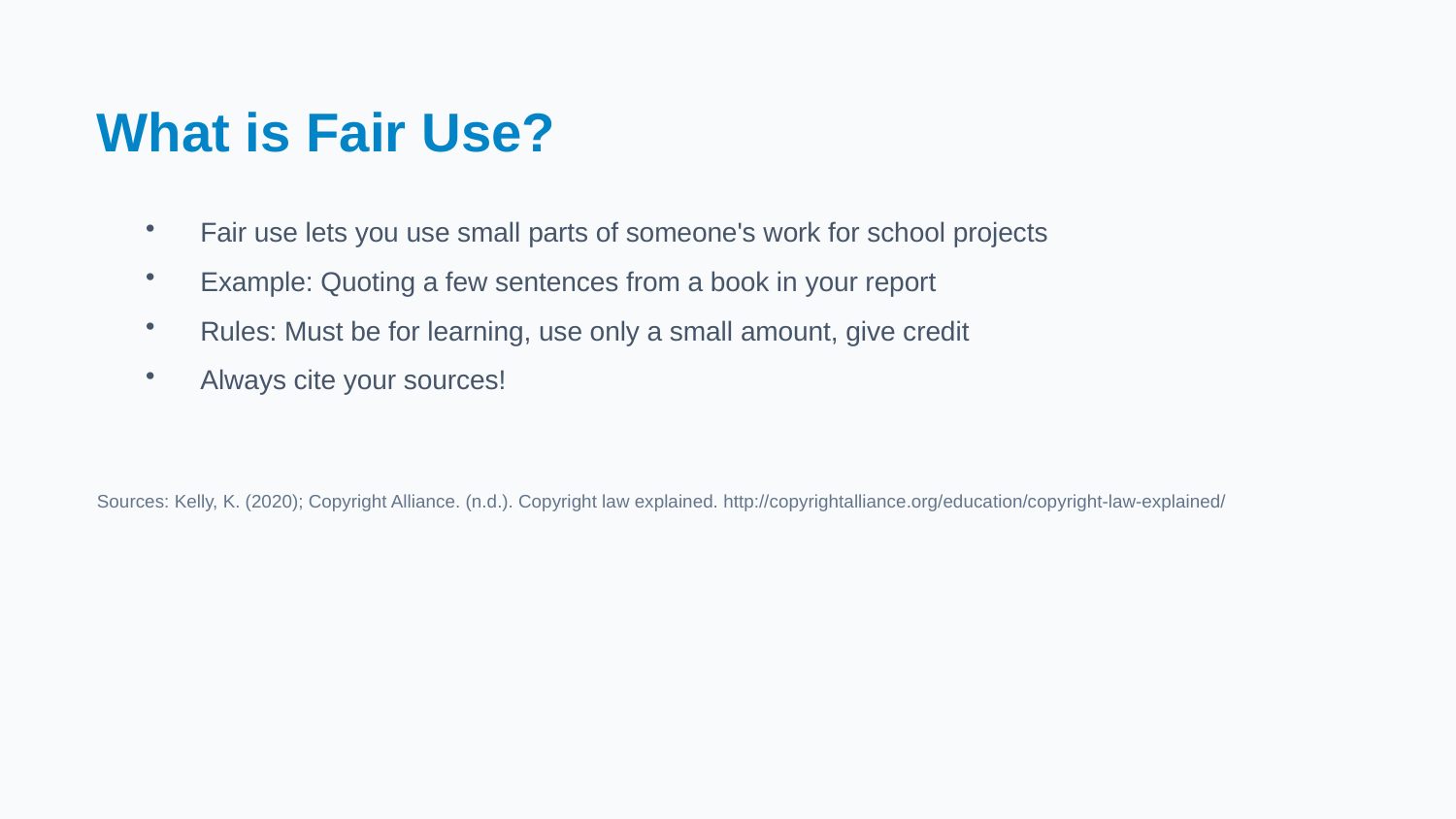

What is Fair Use?
Fair use lets you use small parts of someone's work for school projects
Example: Quoting a few sentences from a book in your report
Rules: Must be for learning, use only a small amount, give credit
Always cite your sources!
Sources: Kelly, K. (2020); Copyright Alliance. (n.d.). Copyright law explained. http://copyrightalliance.org/education/copyright-law-explained/